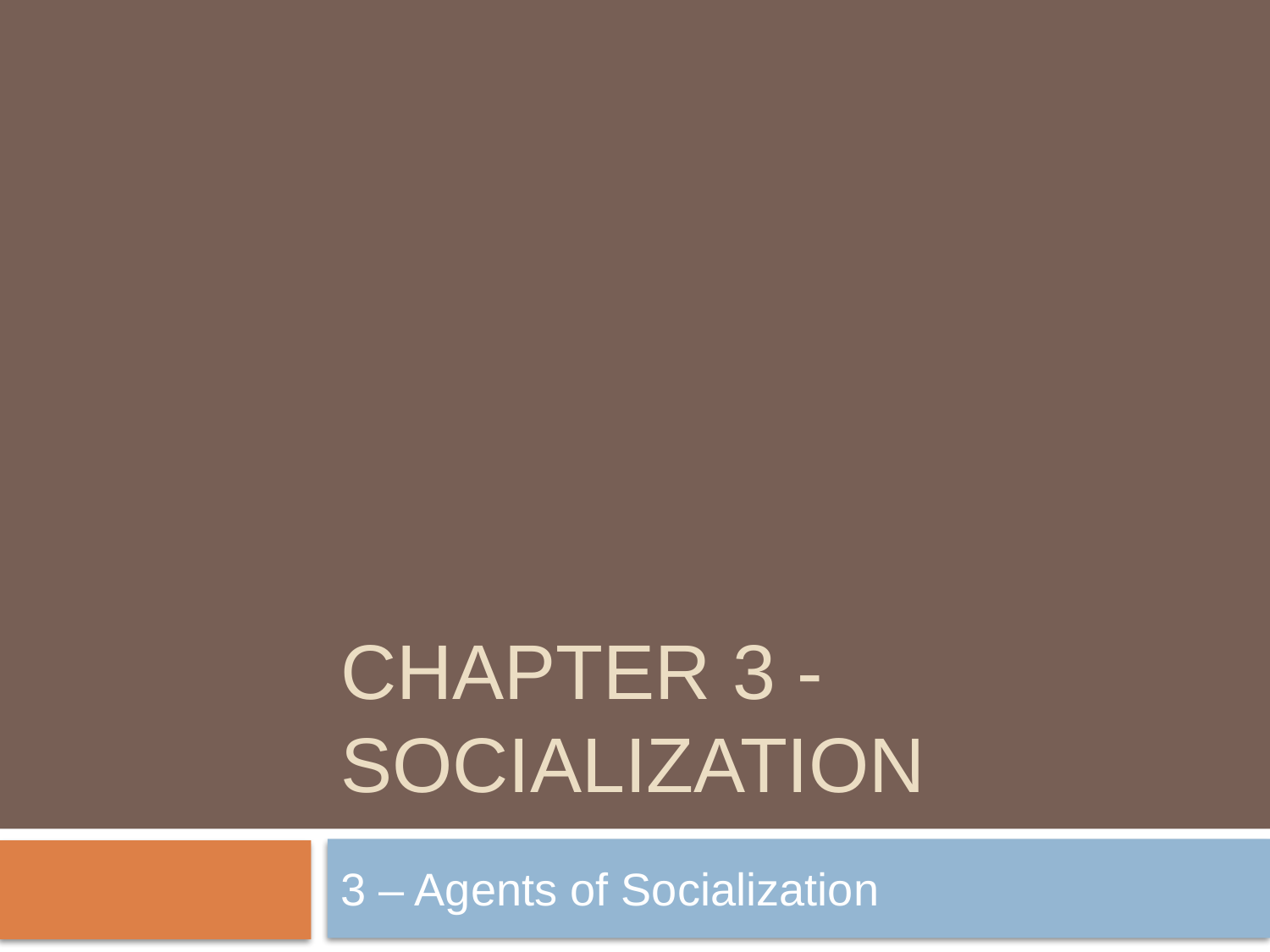

# Chapter 3 - Socialization
3 – Agents of Socialization